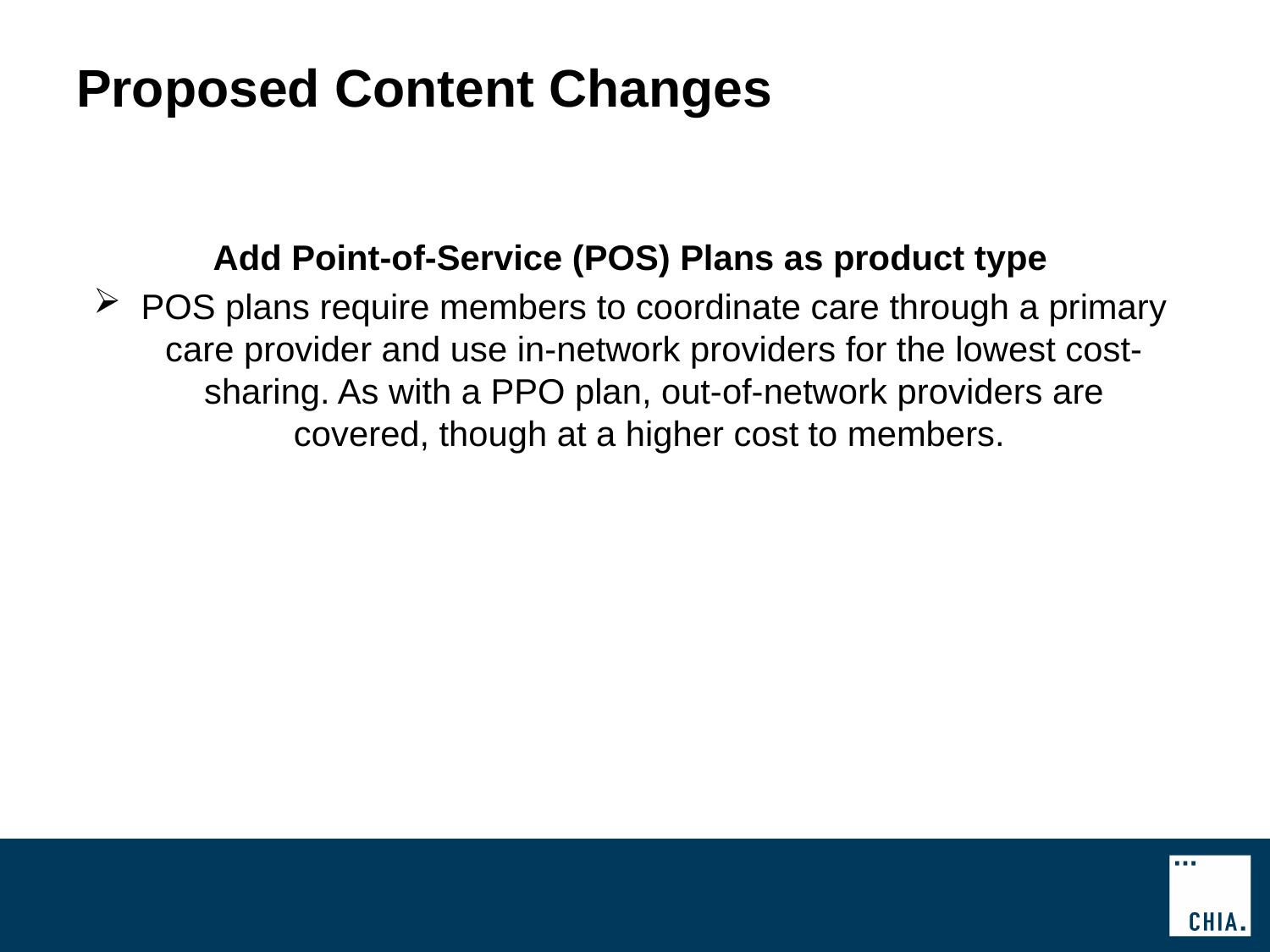

# Proposed Content Changes
Add Point-of-Service (POS) Plans as product type
POS plans require members to coordinate care through a primary care provider and use in-network providers for the lowest cost-sharing. As with a PPO plan, out-of-network providers are covered, though at a higher cost to members.